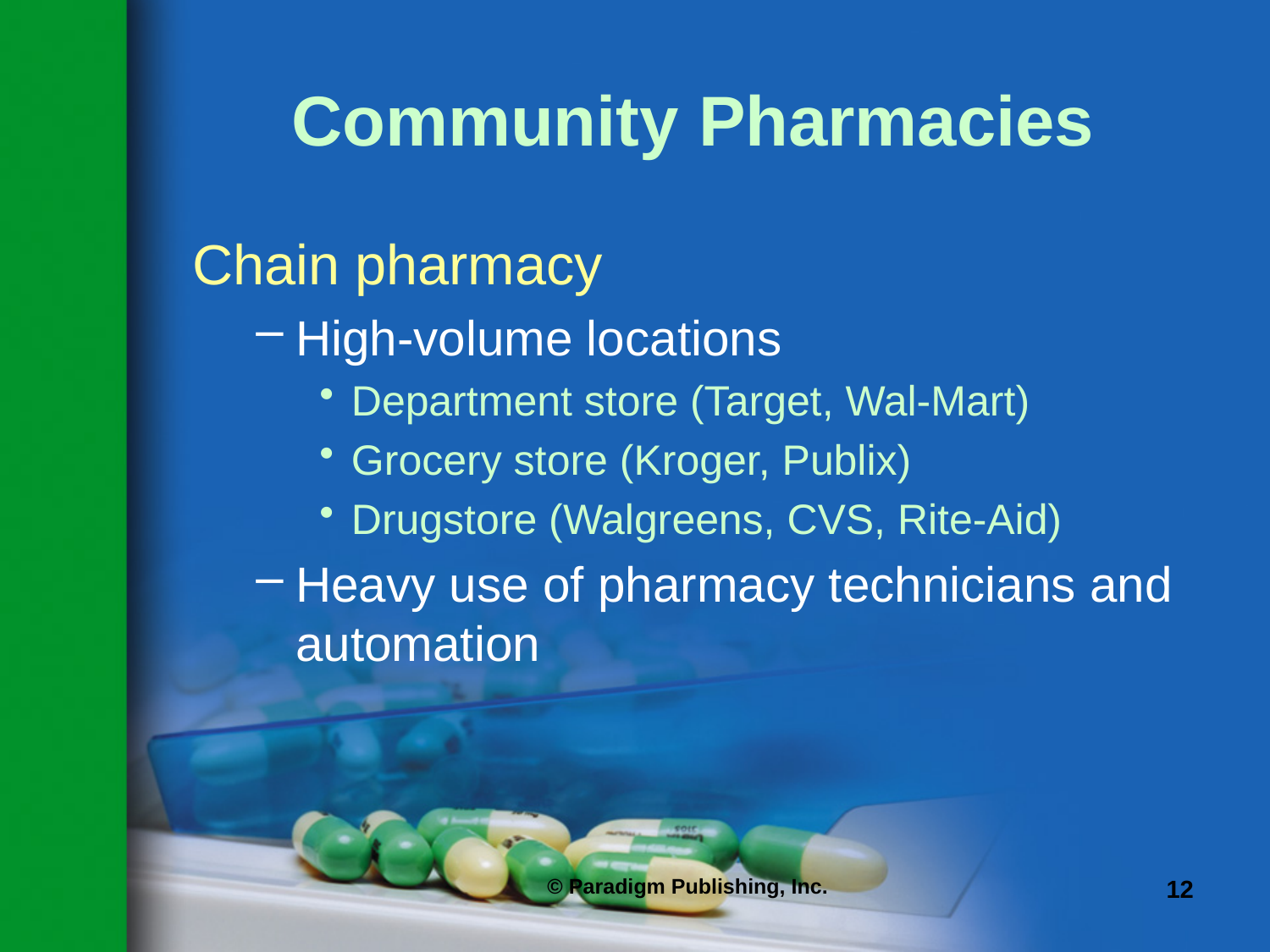

# Community Pharmacies
Chain pharmacy
High-volume locations
Department store (Target, Wal-Mart)
Grocery store (Kroger, Publix)
Drugstore (Walgreens, CVS, Rite-Aid)
Heavy use of pharmacy technicians and automation
© Paradigm Publishing, Inc.
12